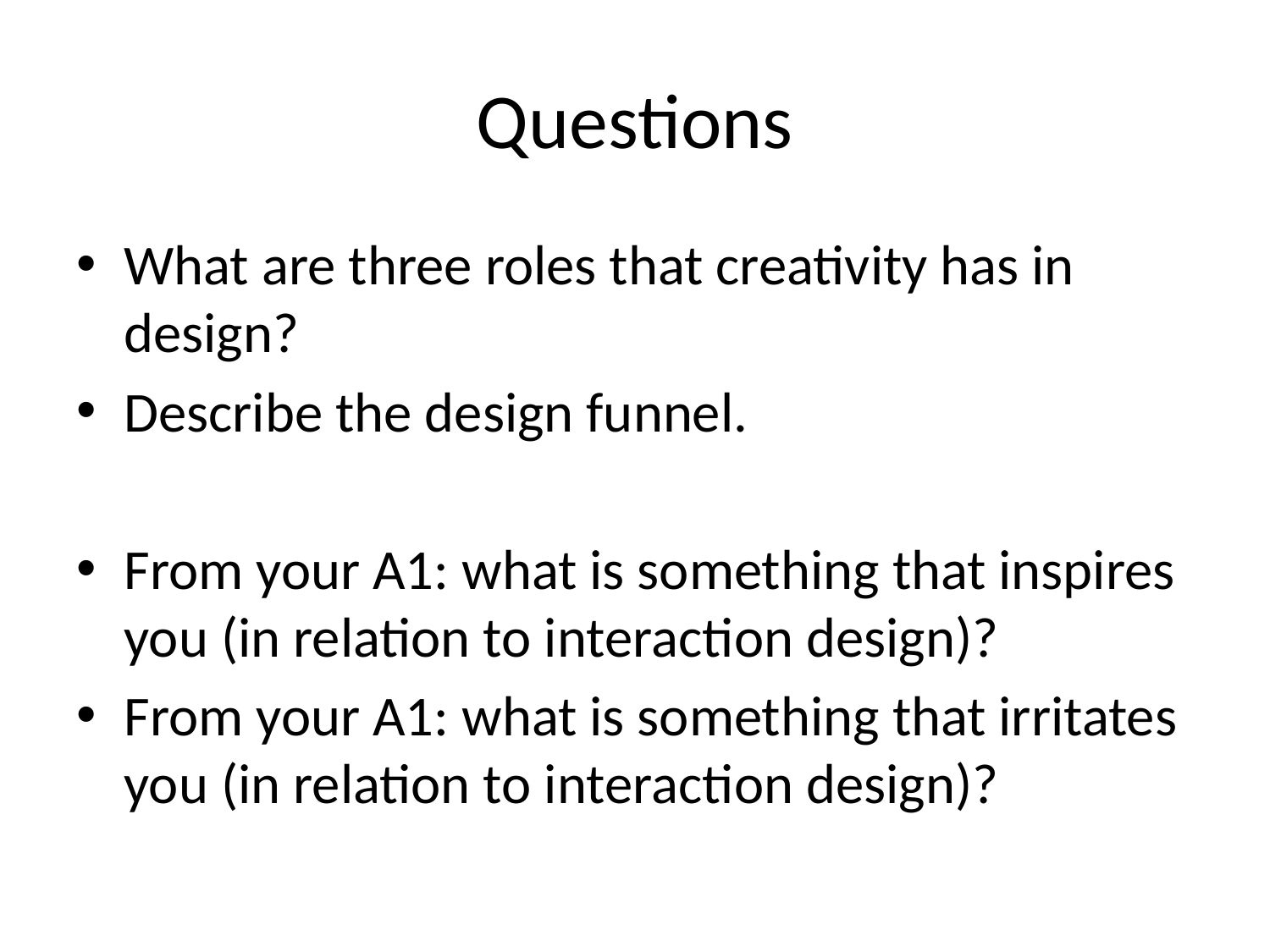

# Questions
What are three roles that creativity has in design?
Describe the design funnel.

From your A1: what is something that inspires you (in relation to interaction design)?
From your A1: what is something that irritates you (in relation to interaction design)?